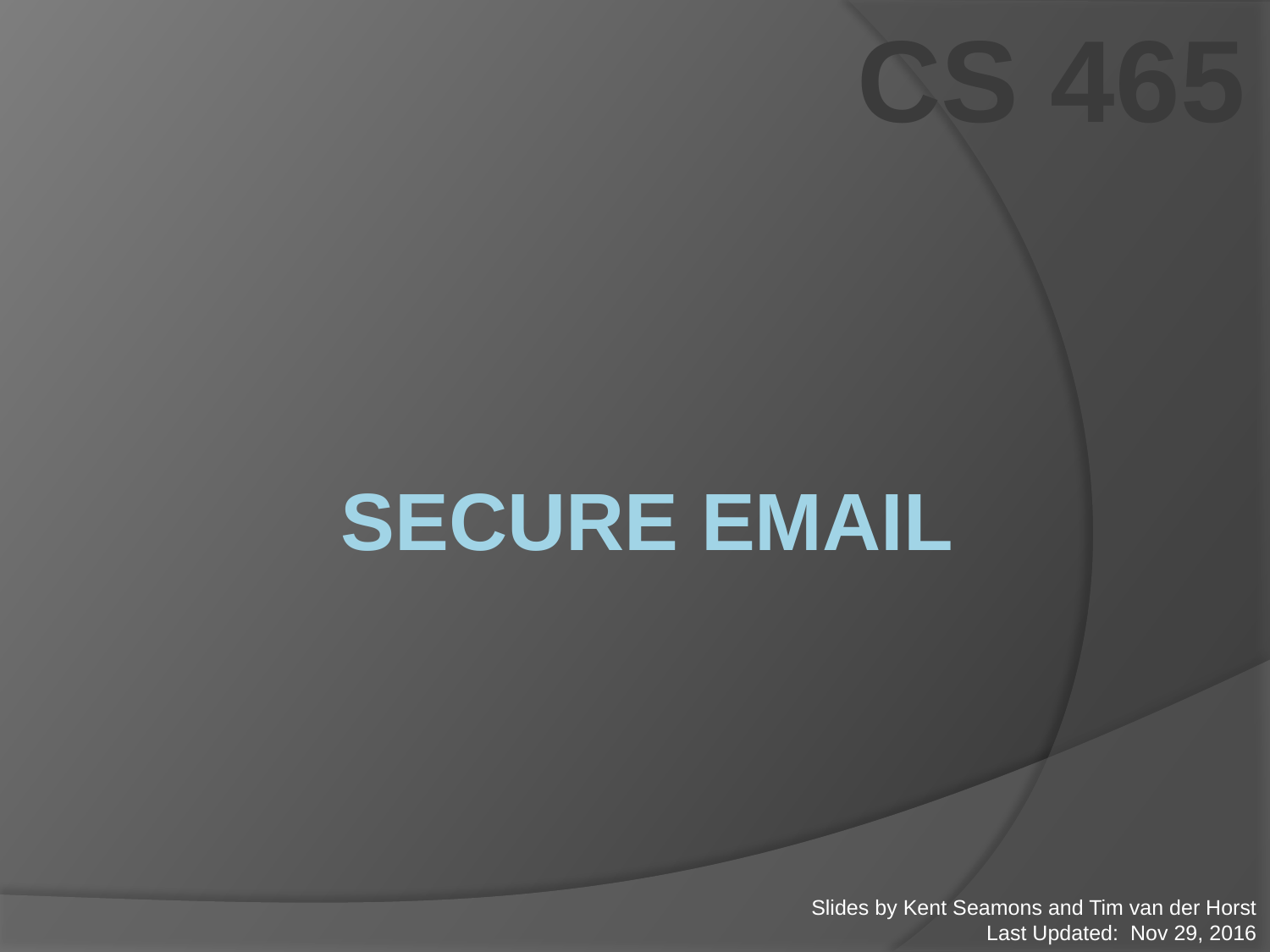

CS 465
# Secure Email

Slides by Kent Seamons and Tim van der Horst
Last Updated:  Nov 29, 2016